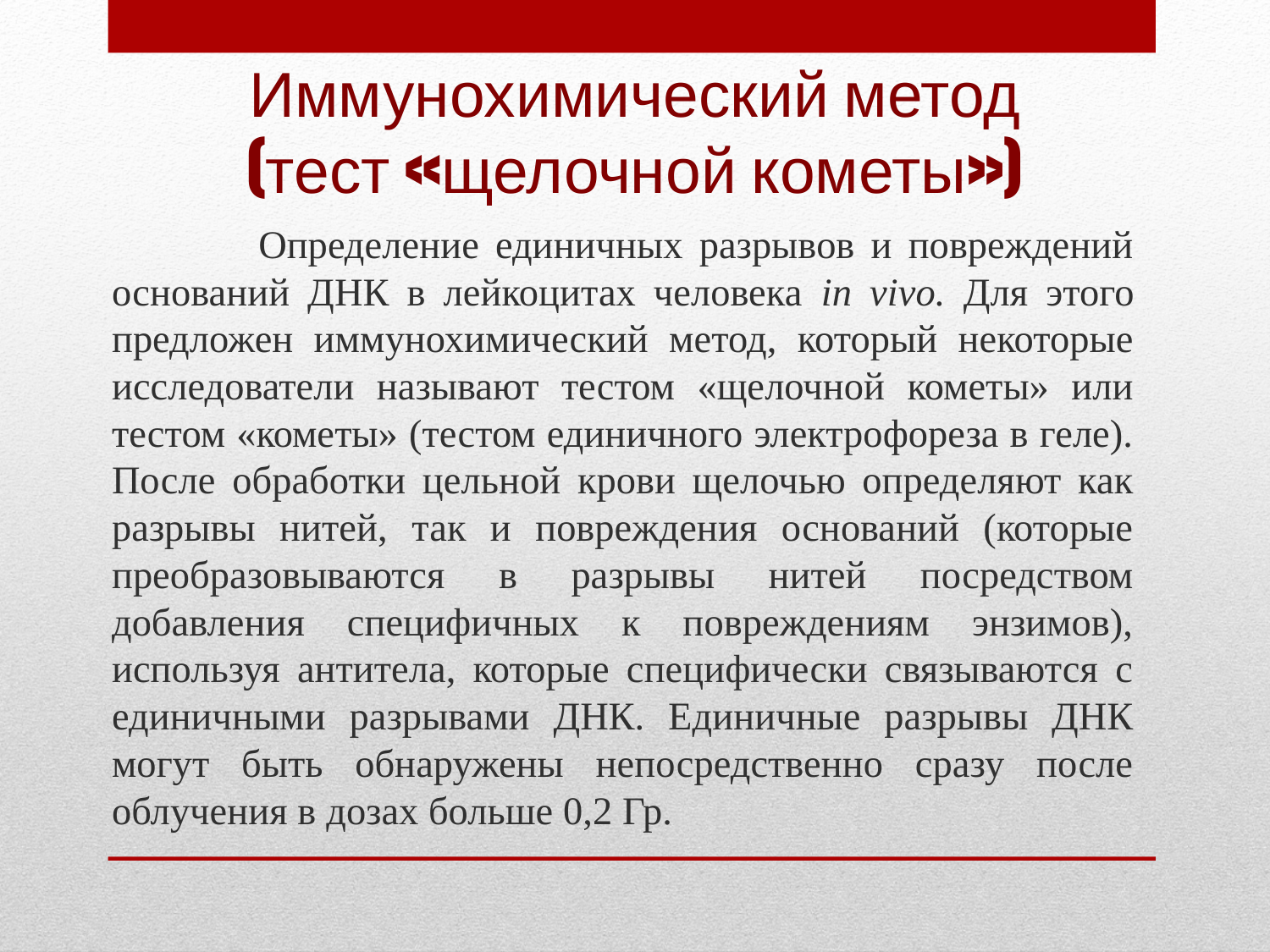

# Иммунохимический метод (тест «щелочной кометы»)
         Определение единичных разрывов и повреждений оснований ДНК в лейкоцитах человека in vivo. Для этого предложен иммунохимический метод, который некоторые исследователи называют тестом «щелочной кометы» или тестом «кометы» (тестом единичного электрофореза в геле). После обработки цельной крови щелочью определяют как разрывы нитей, так и повреждения оснований (которые преобразовываются в разрывы нитей посредством добавления специфичных к повреждениям энзимов), используя антитела, которые специфически связываются с единичными разрывами ДНК. Единичные разрывы ДНК могут быть обнаружены непосредственно сразу после облучения в дозах больше 0,2 Гр.